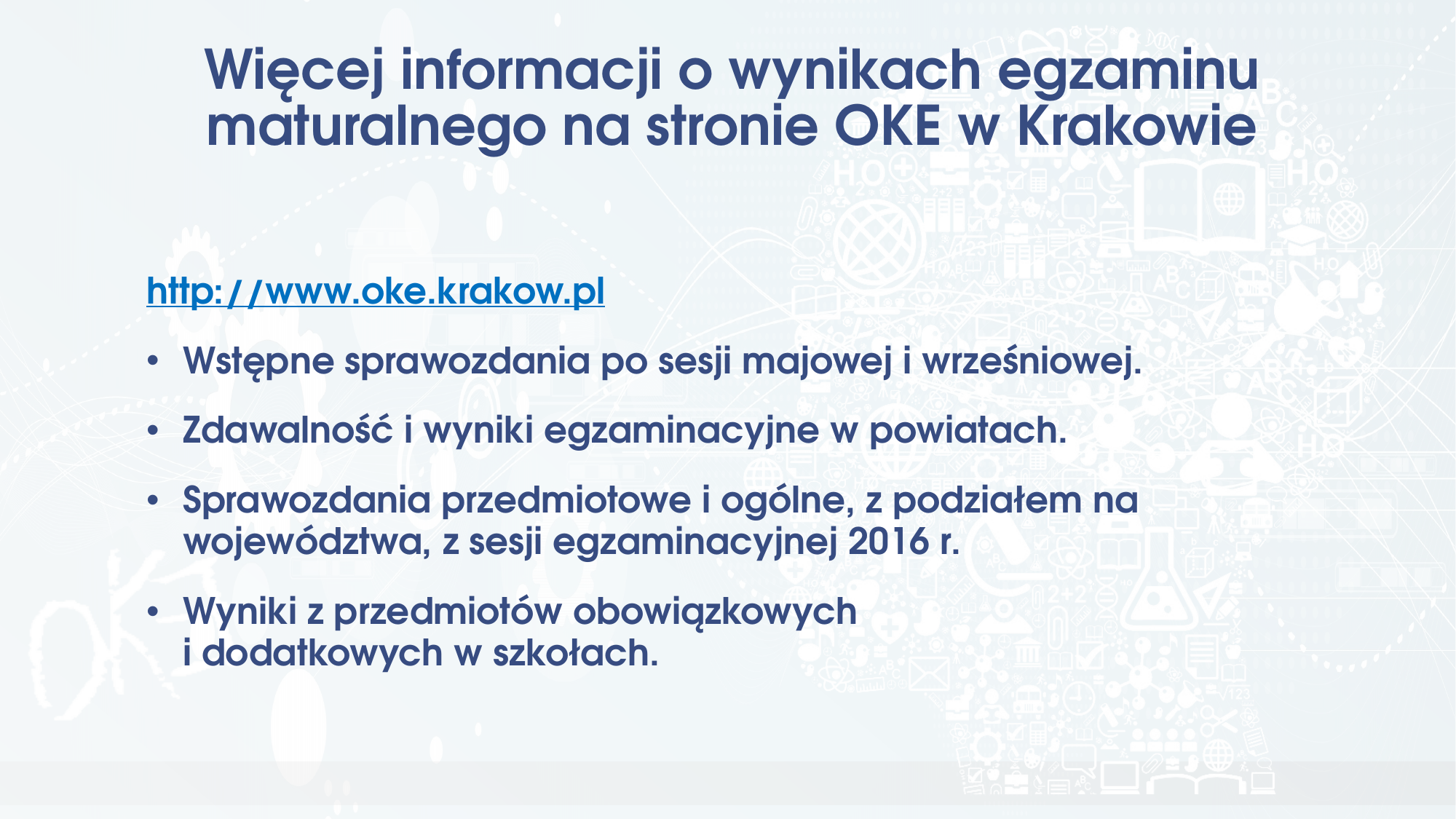

# Więcej informacji o wynikach egzaminu maturalnego na stronie OKE w Krakowie
http://www.oke.krakow.pl
Wstępne sprawozdania po sesji majowej i wrześniowej.
Zdawalność i wyniki egzaminacyjne w powiatach.
Sprawozdania przedmiotowe i ogólne, z podziałem na województwa, z sesji egzaminacyjnej 2016 r.
Wyniki z przedmiotów obowiązkowych
i dodatkowych w szkołach.